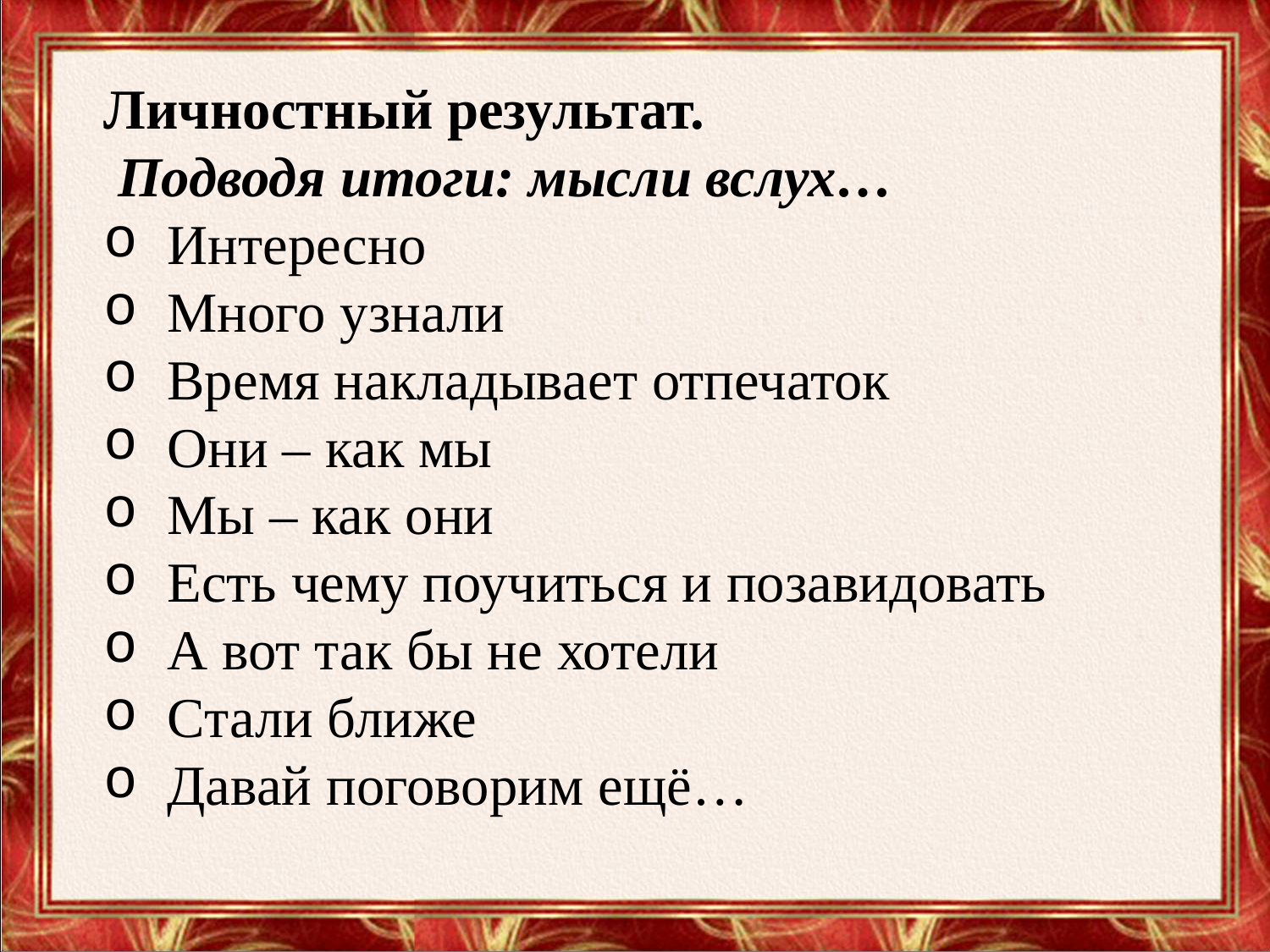

Личностный результат.
 Подводя итоги: мысли вслух…
Интересно
Много узнали
Время накладывает отпечаток
Они – как мы
Мы – как они
Есть чему поучиться и позавидовать
А вот так бы не хотели
Стали ближе
Давай поговорим ещё…